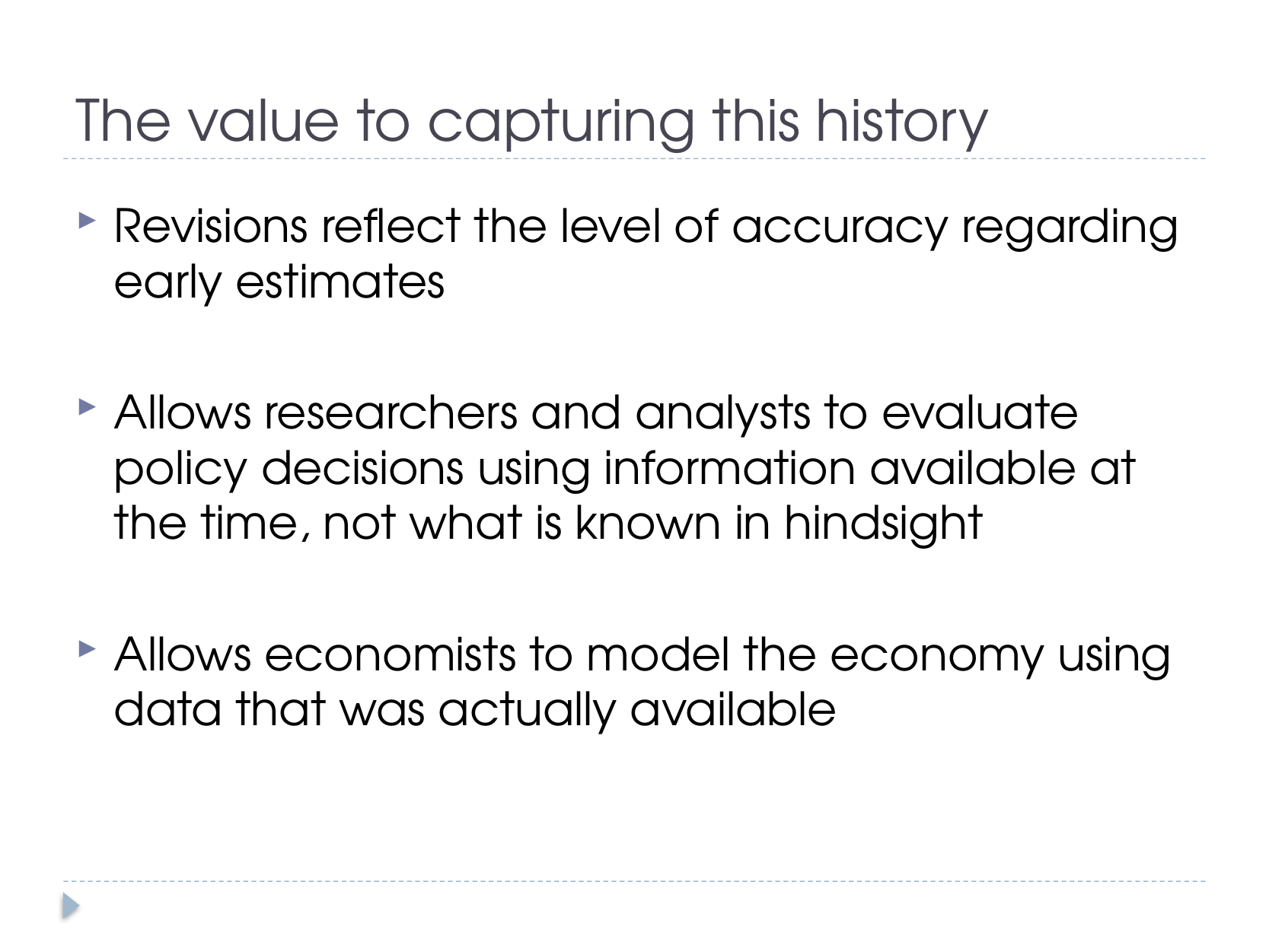

# The value to capturing this history
Revisions reflect the level of accuracy regarding early estimates

Allows researchers and analysts to evaluate policy decisions using information available at the time, not what is known in hindsight

Allows economists to model the economy using data that was actually available